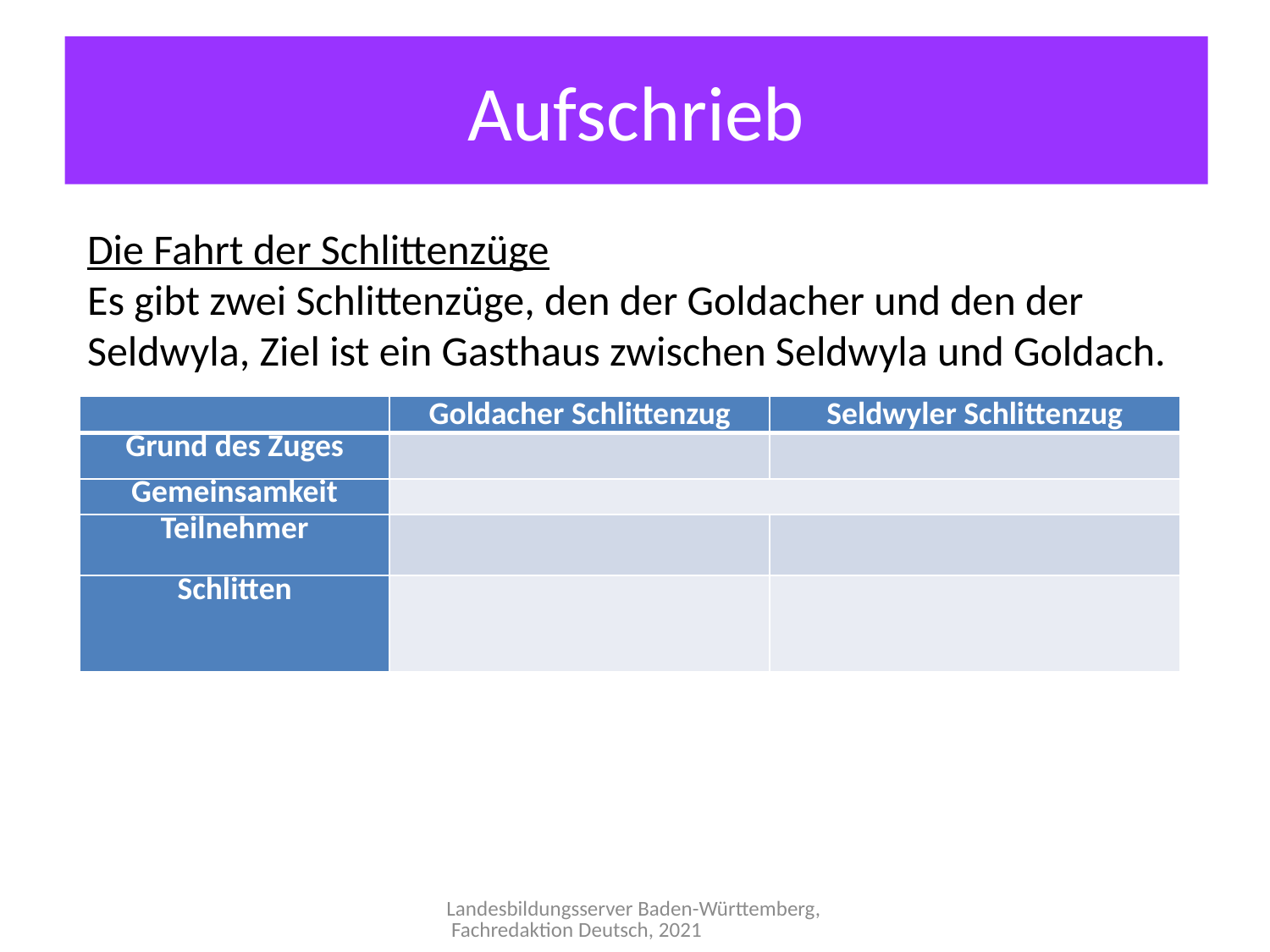

Aufschrieb
Die Fahrt der Schlittenzüge
Es gibt zwei Schlittenzüge, den der Goldacher und den der Seldwyla, Ziel ist ein Gasthaus zwischen Seldwyla und Goldach.
|  | Goldacher Schlittenzug | Seldwyler Schlittenzug |
| --- | --- | --- |
| Grund des Zuges |  |  |
| Gemeinsamkeit |  |  |
| Teilnehmer |  |  |
| Schlitten |  |  |
Landesbildungsserver Baden-Württemberg, Fachredaktion Deutsch, 2021